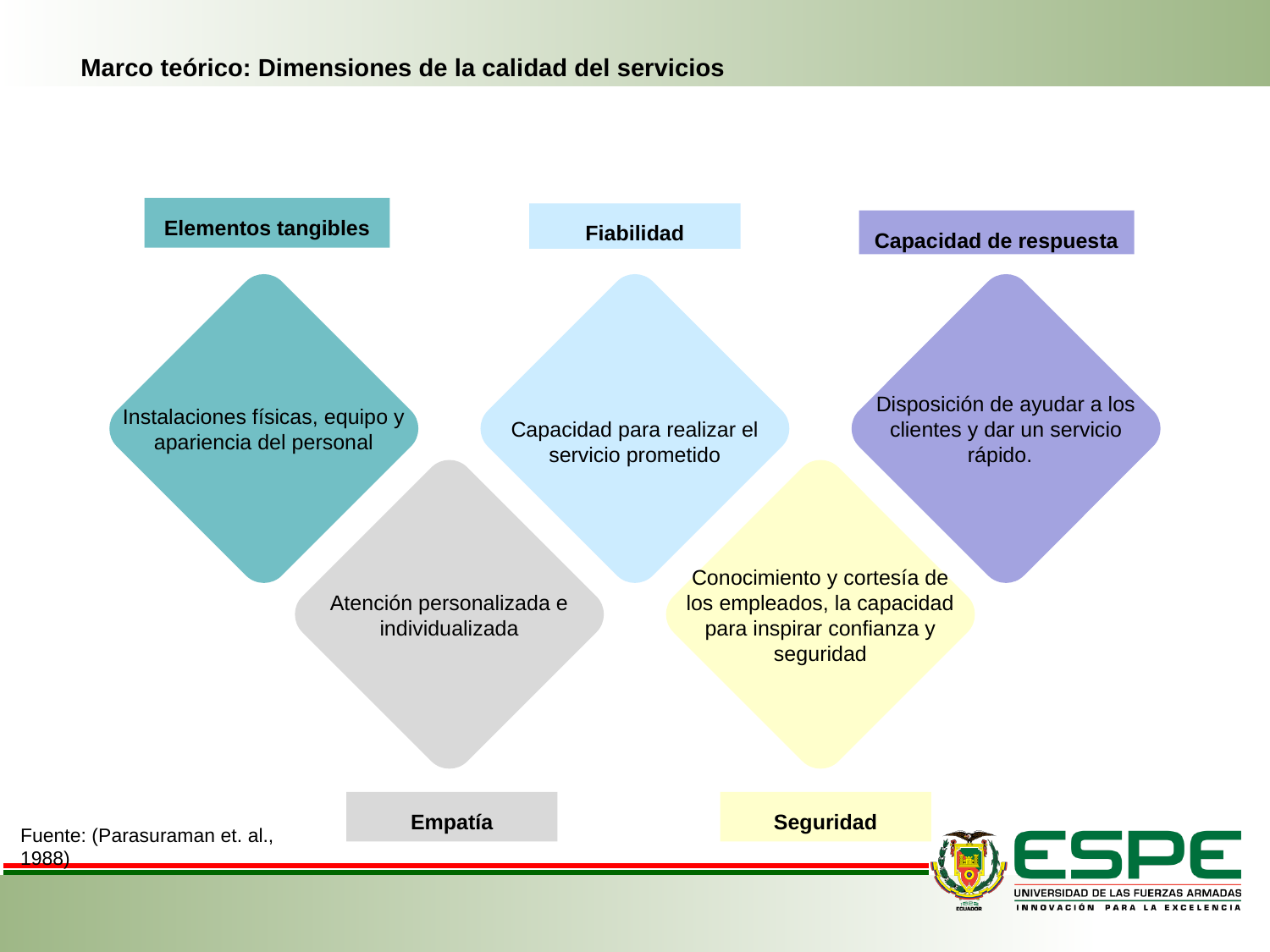

Marco teórico: Dimensiones de la calidad del servicios
Elementos tangibles
Instalaciones físicas, equipo y apariencia del personal

Fiabilidad

Capacidad para realizar el servicio prometido

Capacidad de respuesta
Disposición de ayudar a los clientes y dar un servicio rápido.

Atención personalizada e individualizada

Empatía
Conocimiento y cortesía de los empleados, la capacidad para inspirar confianza y seguridad

Seguridad
Fuente: (Parasuraman et. al., 1988)